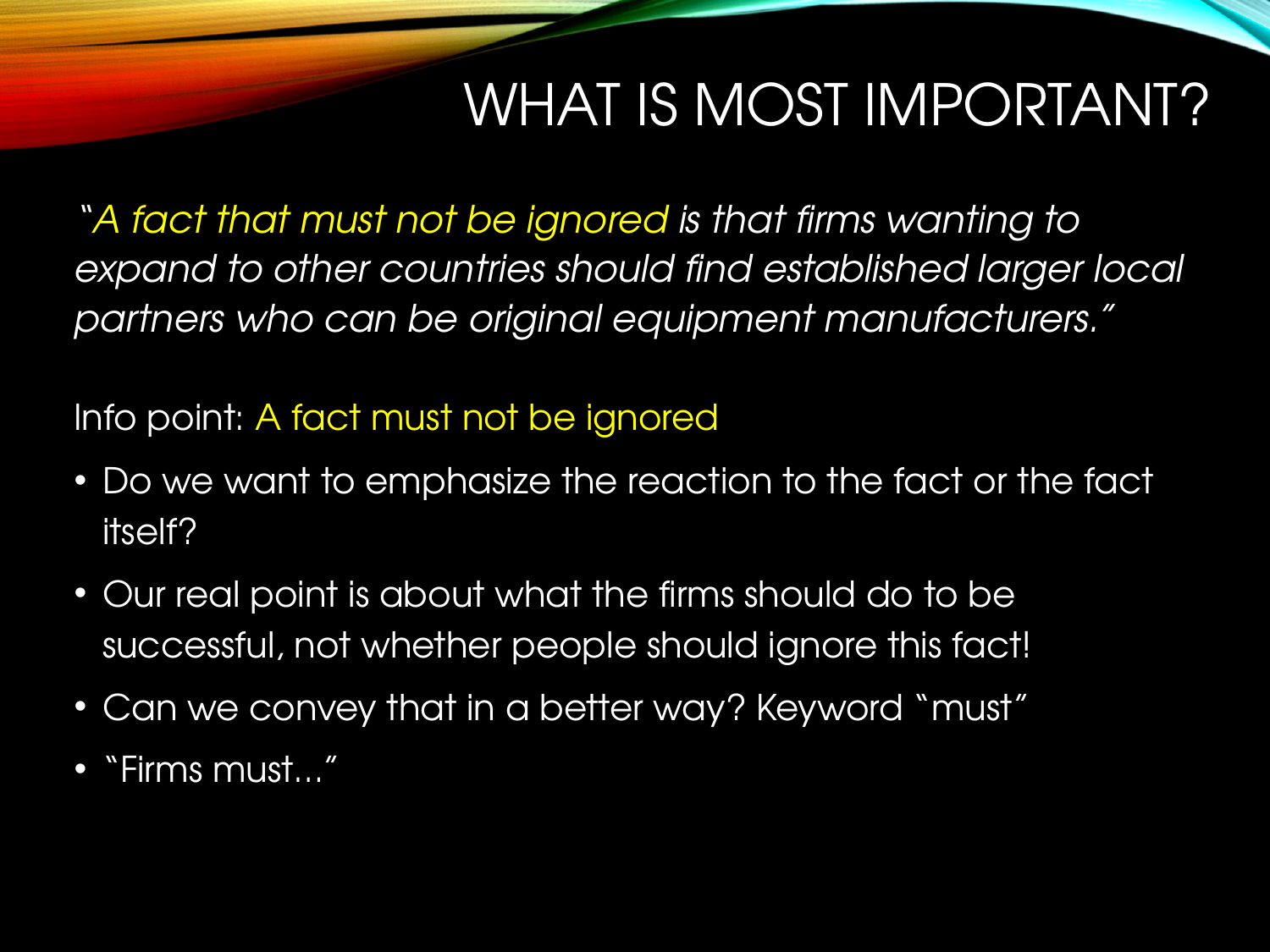

# What is most important?
“A fact that must not be ignored is that firms wanting to expand to other countries should find established larger local partners who can be original equipment manufacturers.”

Info point: A fact must not be ignored
Do we want to emphasize the reaction to the fact or the fact itself?
Our real point is about what the firms should do to be successful, not whether people should ignore this fact!
Can we convey that in a better way? Keyword “must”
“Firms must…”